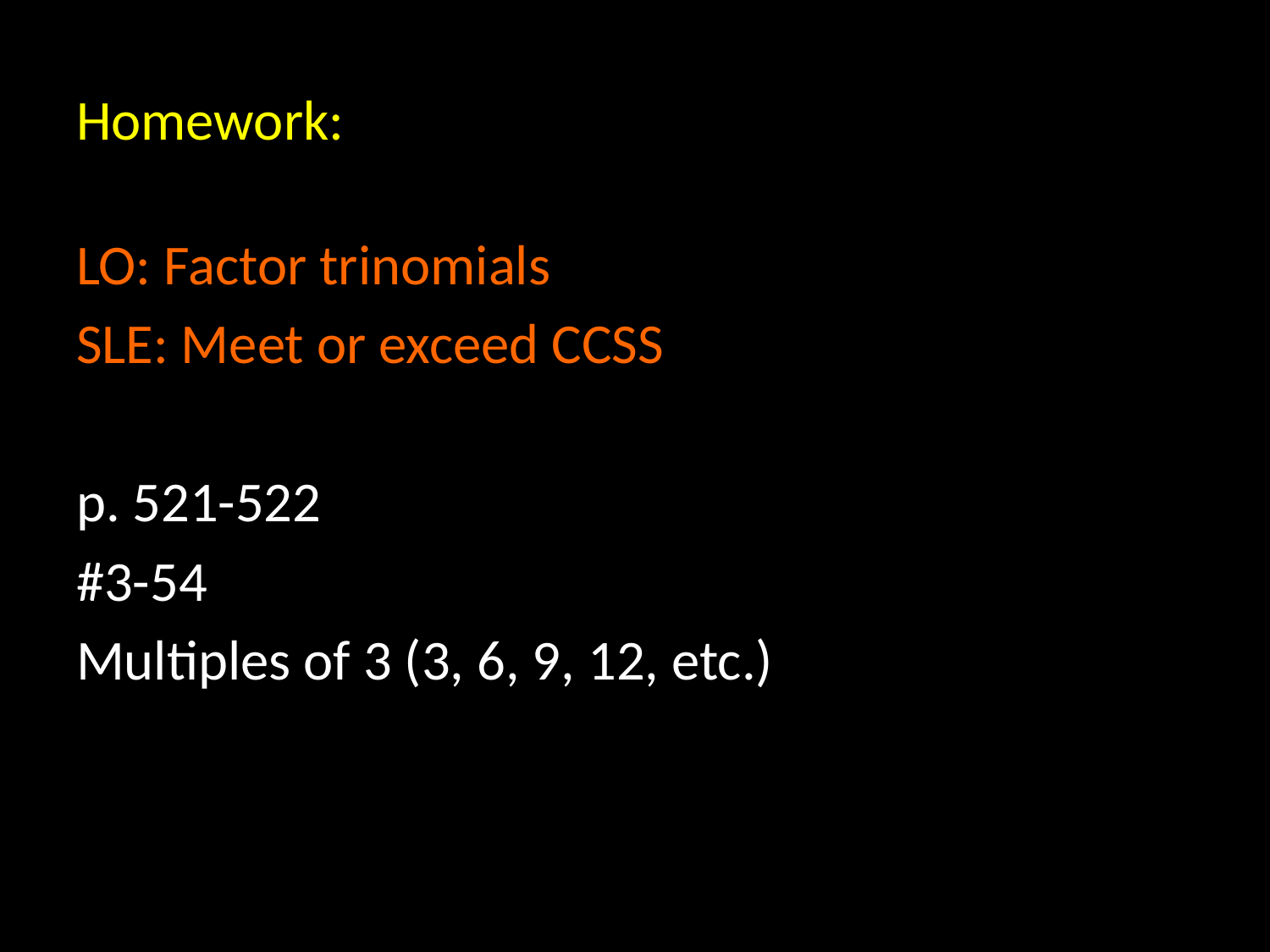

# Homework:
LO: Factor trinomials
SLE: Meet or exceed CCSS

p. 521-522
#3-54
Multiples of 3 (3, 6, 9, 12, etc.)